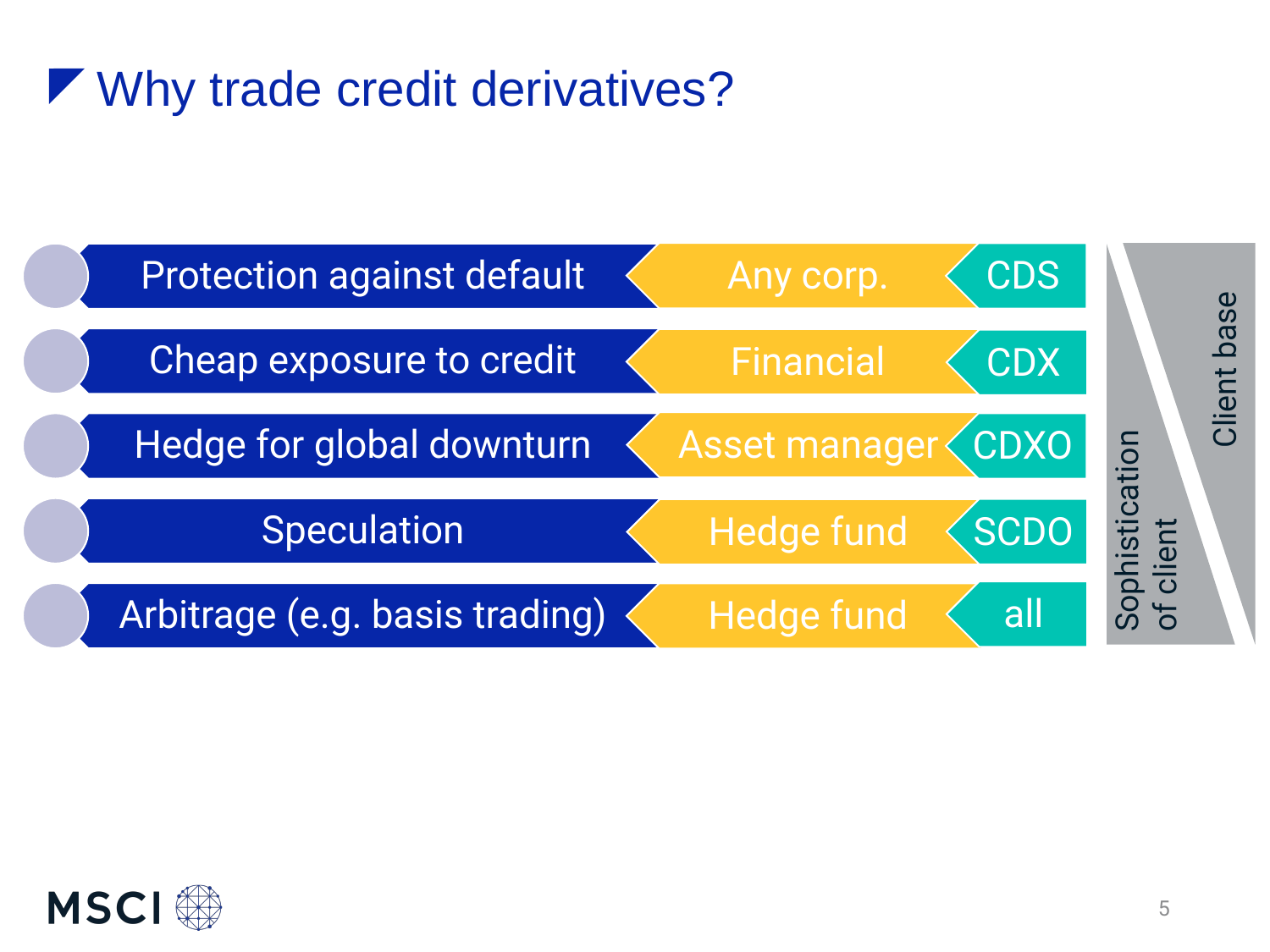

# Why trade credit derivatives?

Any corp.

CDS
Protection against default
Cheap exposure to credit
Hedge for global downturn
Speculation
Arbitrage (e.g. basis trading)

Financial

CDX
Client base

Asset manager

CDXO
Sophistication
of client

SCDO

Hedge fund

all

Hedge fund
5